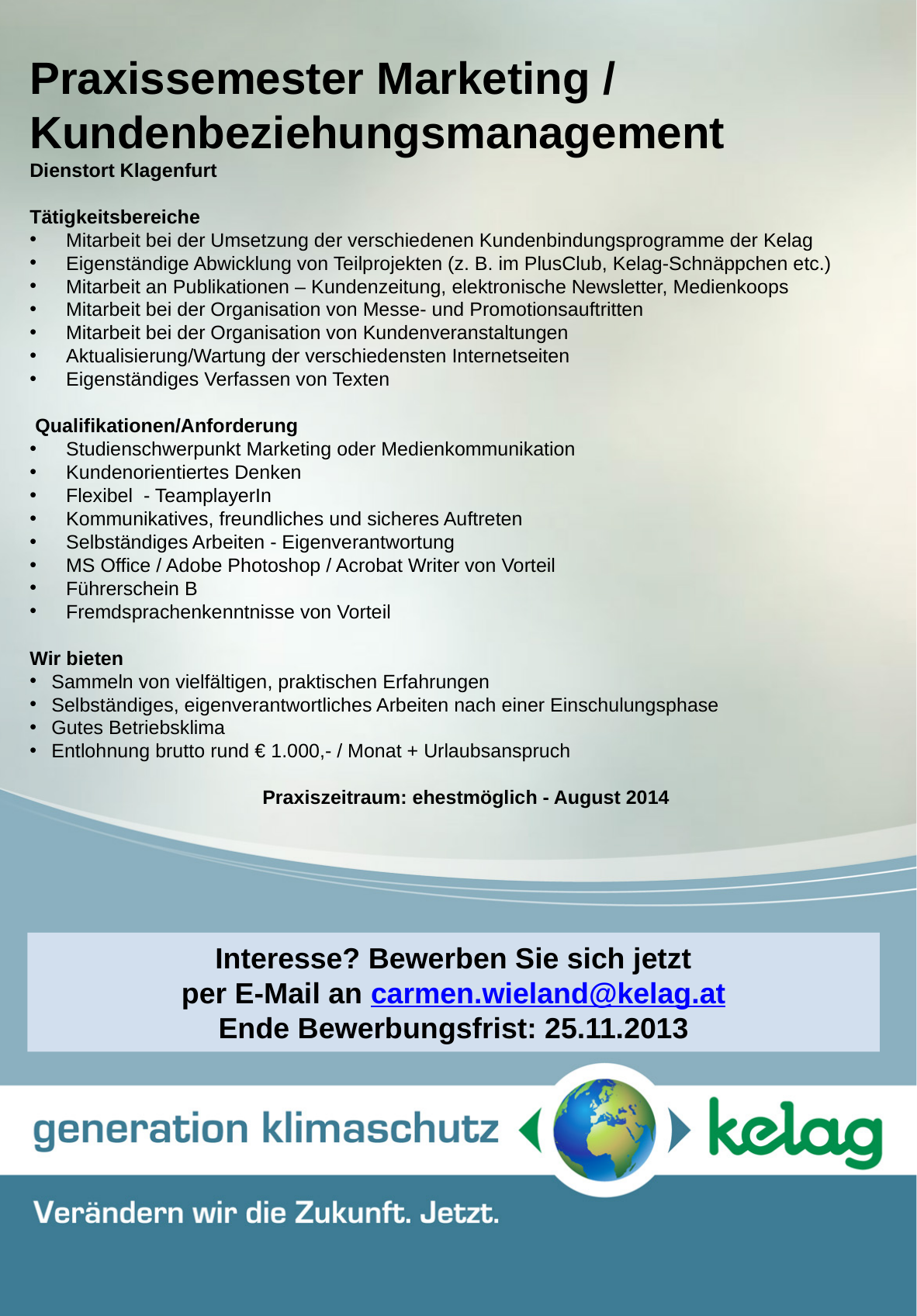

Praxissemester Marketing /
Kundenbeziehungsmanagement
Dienstort Klagenfurt

Tätigkeitsbereiche
Mitarbeit bei der Umsetzung der verschiedenen Kundenbindungsprogramme der Kelag
Eigenständige Abwicklung von Teilprojekten (z. B. im PlusClub, Kelag-Schnäppchen etc.)
Mitarbeit an Publikationen – Kundenzeitung, elektronische Newsletter, Medienkoops
Mitarbeit bei der Organisation von Messe- und Promotionsauftritten
Mitarbeit bei der Organisation von Kundenveranstaltungen
Aktualisierung/Wartung der verschiedensten Internetseiten
Eigenständiges Verfassen von Texten

 Qualifikationen/Anforderung
Studienschwerpunkt Marketing oder Medienkommunikation
Kundenorientiertes Denken
Flexibel  - TeamplayerIn
Kommunikatives, freundliches und sicheres Auftreten
Selbständiges Arbeiten - Eigenverantwortung
MS Office / Adobe Photoshop / Acrobat Writer von Vorteil
Führerschein B
Fremdsprachenkenntnisse von Vorteil

Wir bieten
Sammeln von vielfältigen, praktischen Erfahrungen
Selbständiges, eigenverantwortliches Arbeiten nach einer Einschulungsphase
Gutes Betriebsklima
Entlohnung brutto rund € 1.000,- / Monat + Urlaubsanspruch

		Praxiszeitraum: ehestmöglich - August 2014
Interesse? Bewerben Sie sich jetzt
per E-Mail an carmen.wieland@kelag.at
Ende Bewerbungsfrist: 25.11.2013